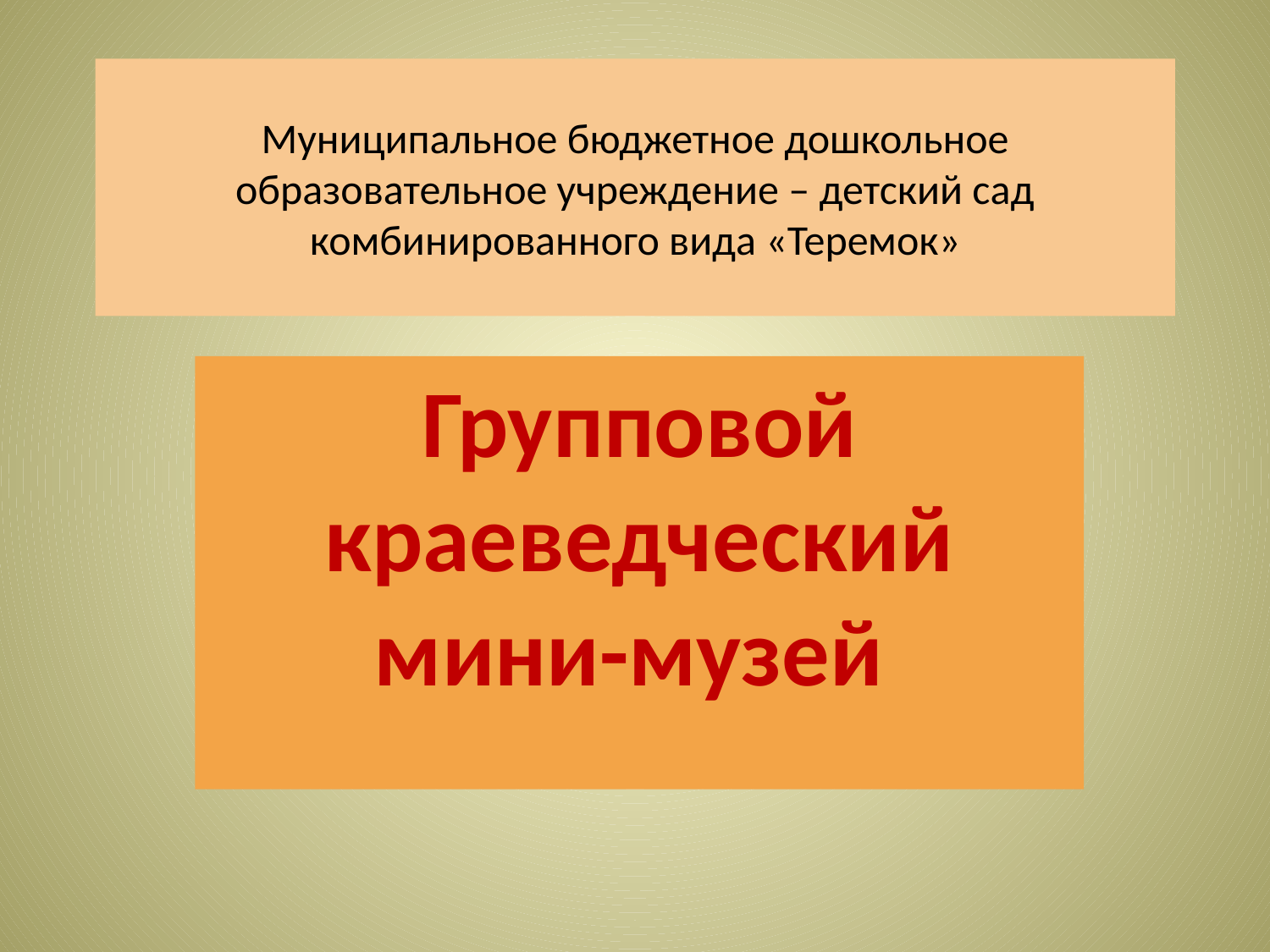

# Муниципальное бюджетное дошкольное образовательное учреждение – детский сад комбинированного вида «Теремок»
Групповой краеведческий мини-музей